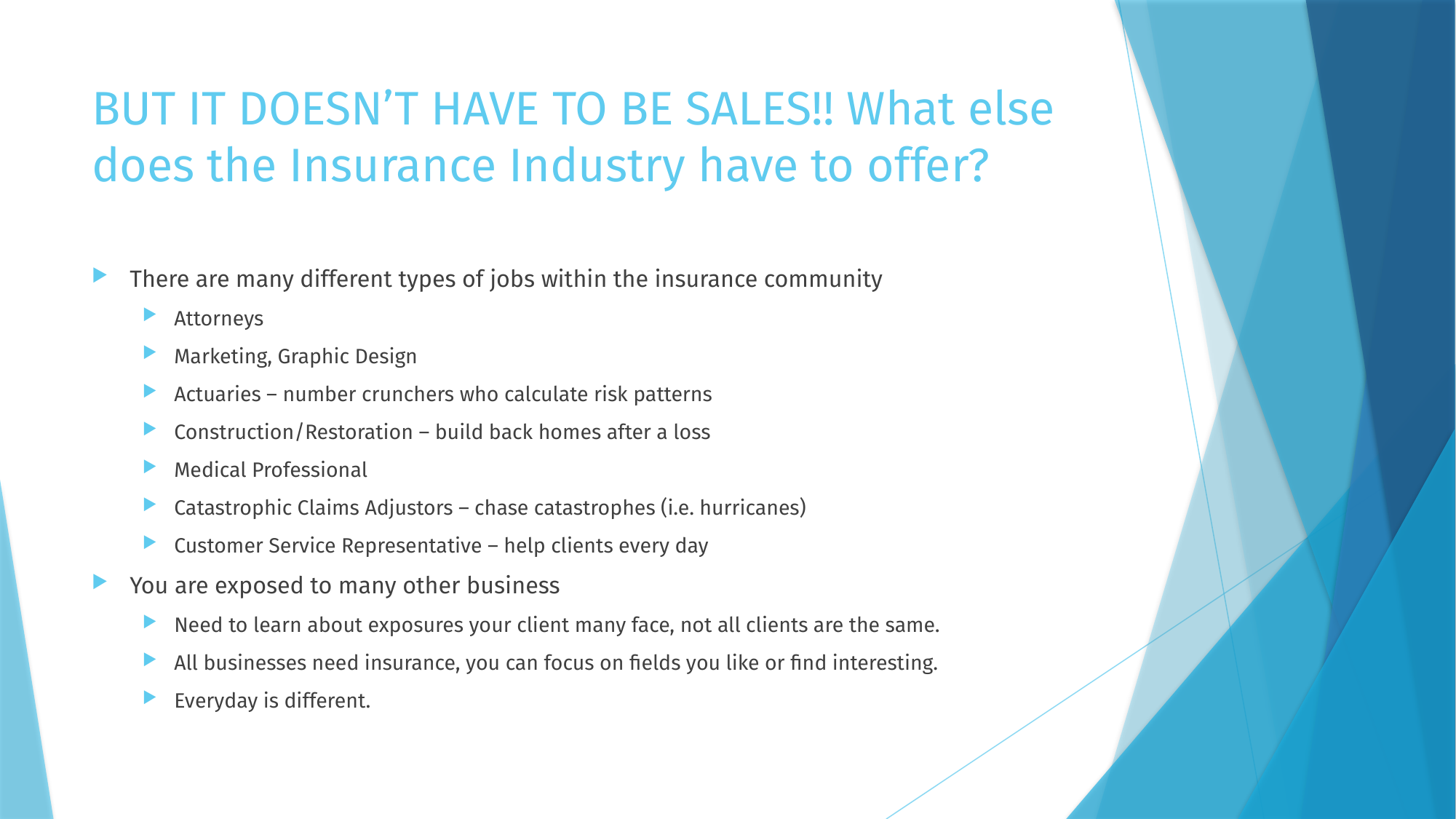

# BUT IT DOESN’T HAVE TO BE SALES!! What else does the Insurance Industry have to offer?
There are many different types of jobs within the insurance community
Attorneys
Marketing, Graphic Design
Actuaries – number crunchers who calculate risk patterns
Construction/Restoration – build back homes after a loss
Medical Professional
Catastrophic Claims Adjustors – chase catastrophes (i.e. hurricanes)
Customer Service Representative – help clients every day
You are exposed to many other business
Need to learn about exposures your client many face, not all clients are the same.
All businesses need insurance, you can focus on fields you like or find interesting.
Everyday is different.